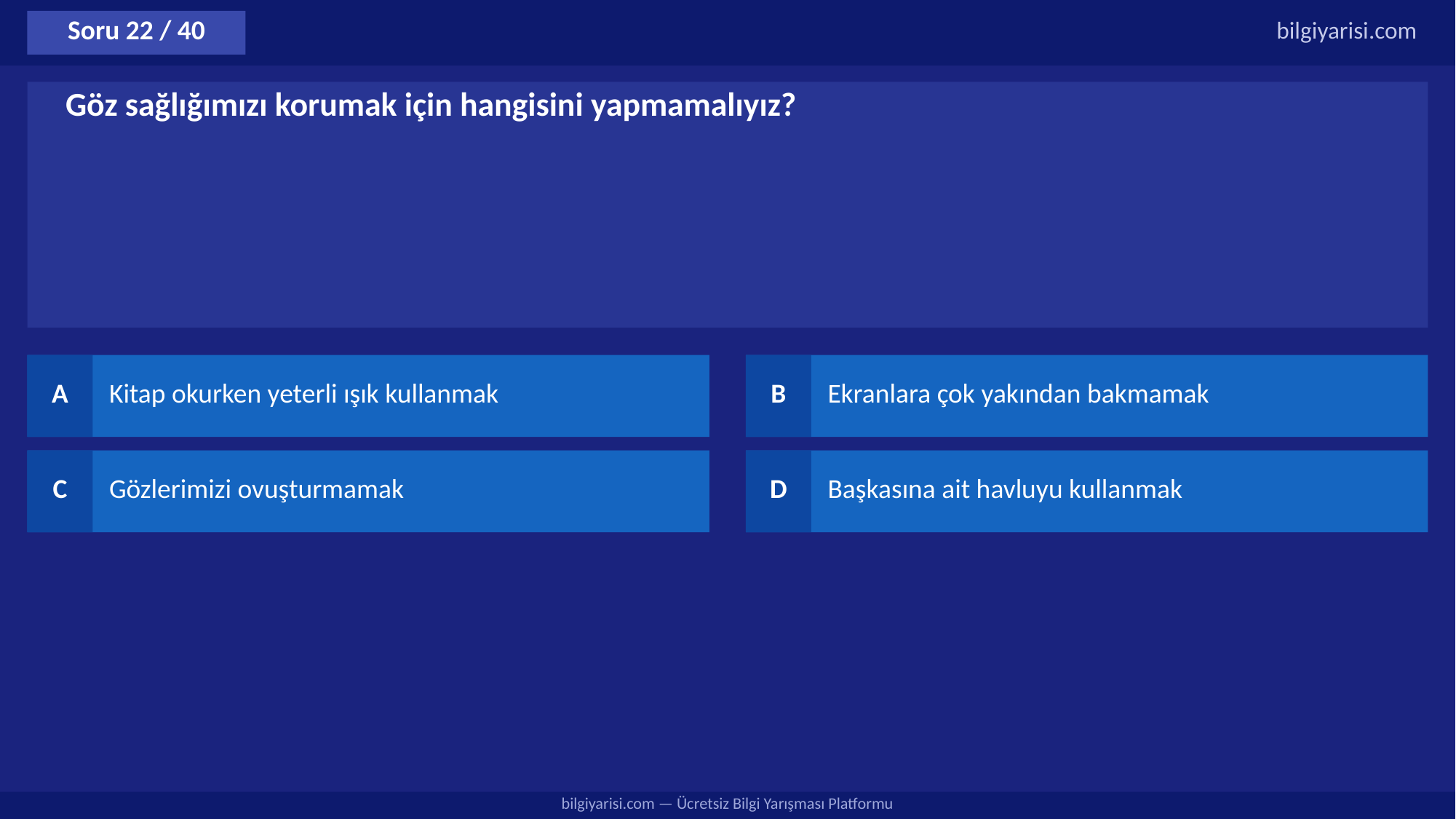

Soru 22 / 40
bilgiyarisi.com

Göz sağlığımızı korumak için hangisini yapmamalıyız?

A
Kitap okurken yeterli ışık kullanmak

B
Ekranlara çok yakından bakmamak

C
Gözlerimizi ovuşturmamak

D
Başkasına ait havluyu kullanmak
bilgiyarisi.com — Ücretsiz Bilgi Yarışması Platformu